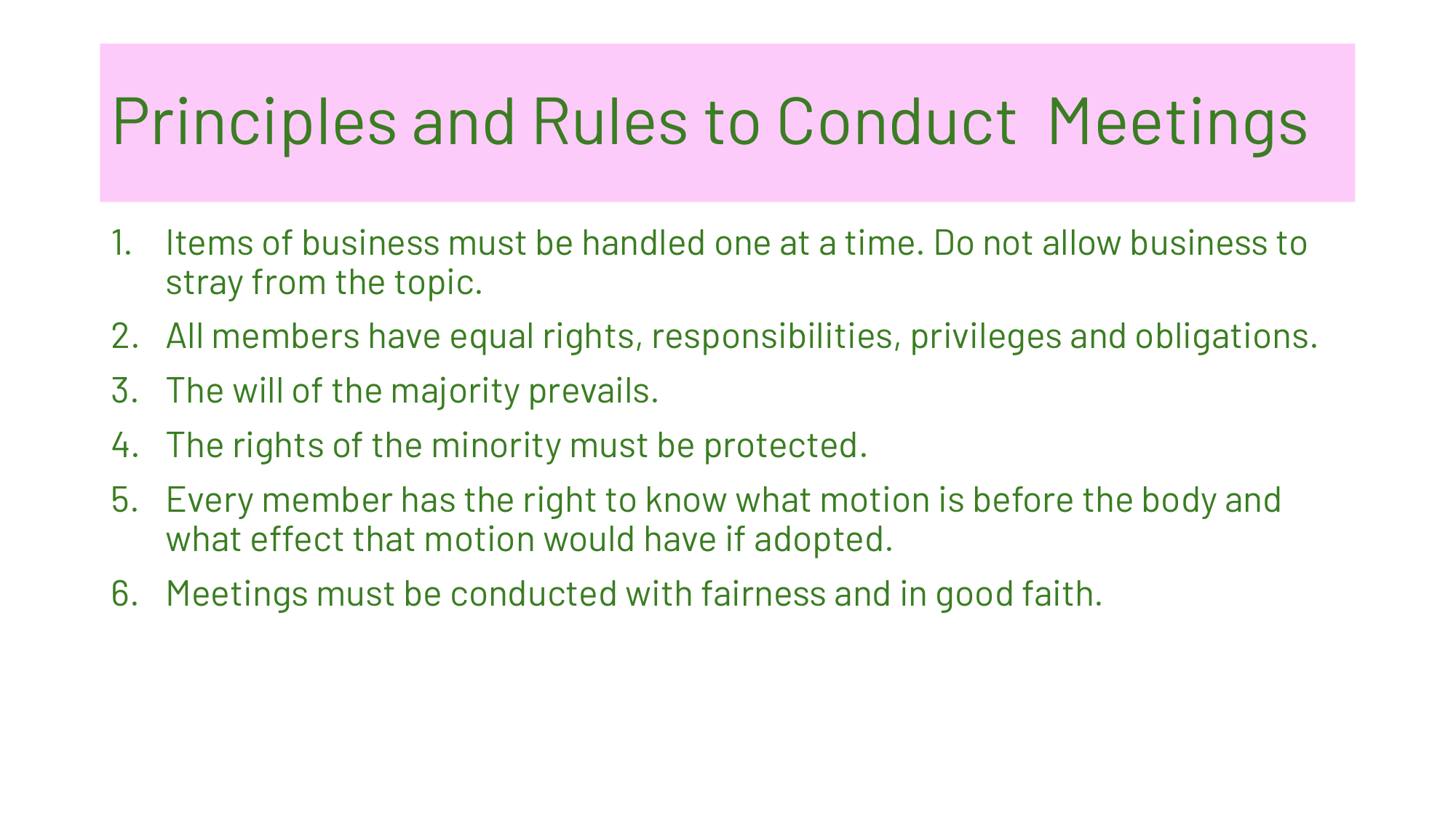

# Principles and Rules to Conduct  Meetings
Items of business must be handled one at a time. Do not allow business to     stray from the topic.
All members have equal rights, responsibilities, privileges and obligations.
The will of the majority prevails.
The rights of the minority must be protected.
Every member has the right to know what motion is before the body and what effect that motion would have if adopted.
Meetings must be conducted with fairness and in good faith.